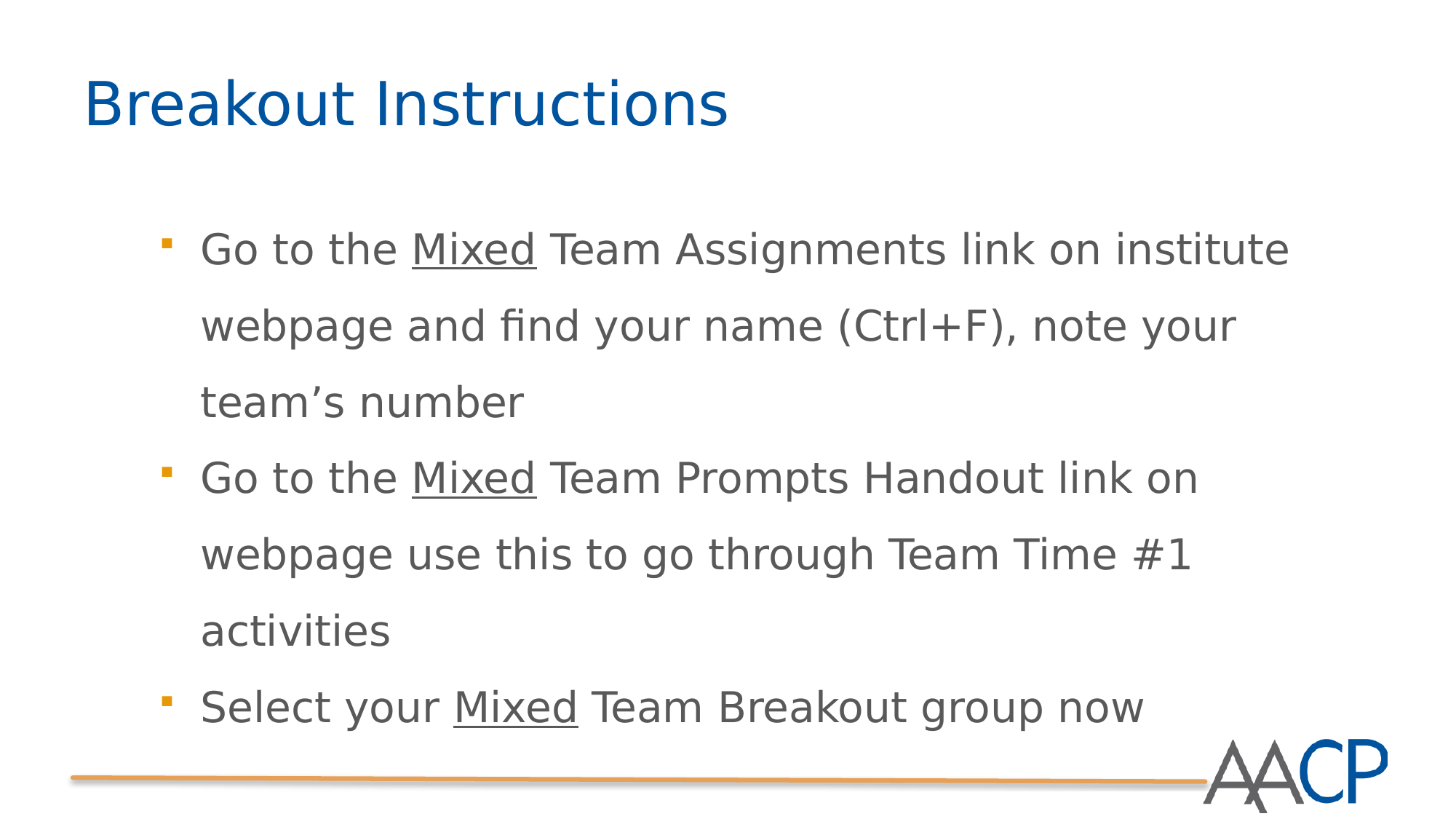

# Breakout Instructions
Go to the Mixed Team Assignments link on institute webpage and find your name (Ctrl+F), note your team’s number
Go to the Mixed Team Prompts Handout link on webpage use this to go through Team Time #1 activities
Select your Mixed Team Breakout group now